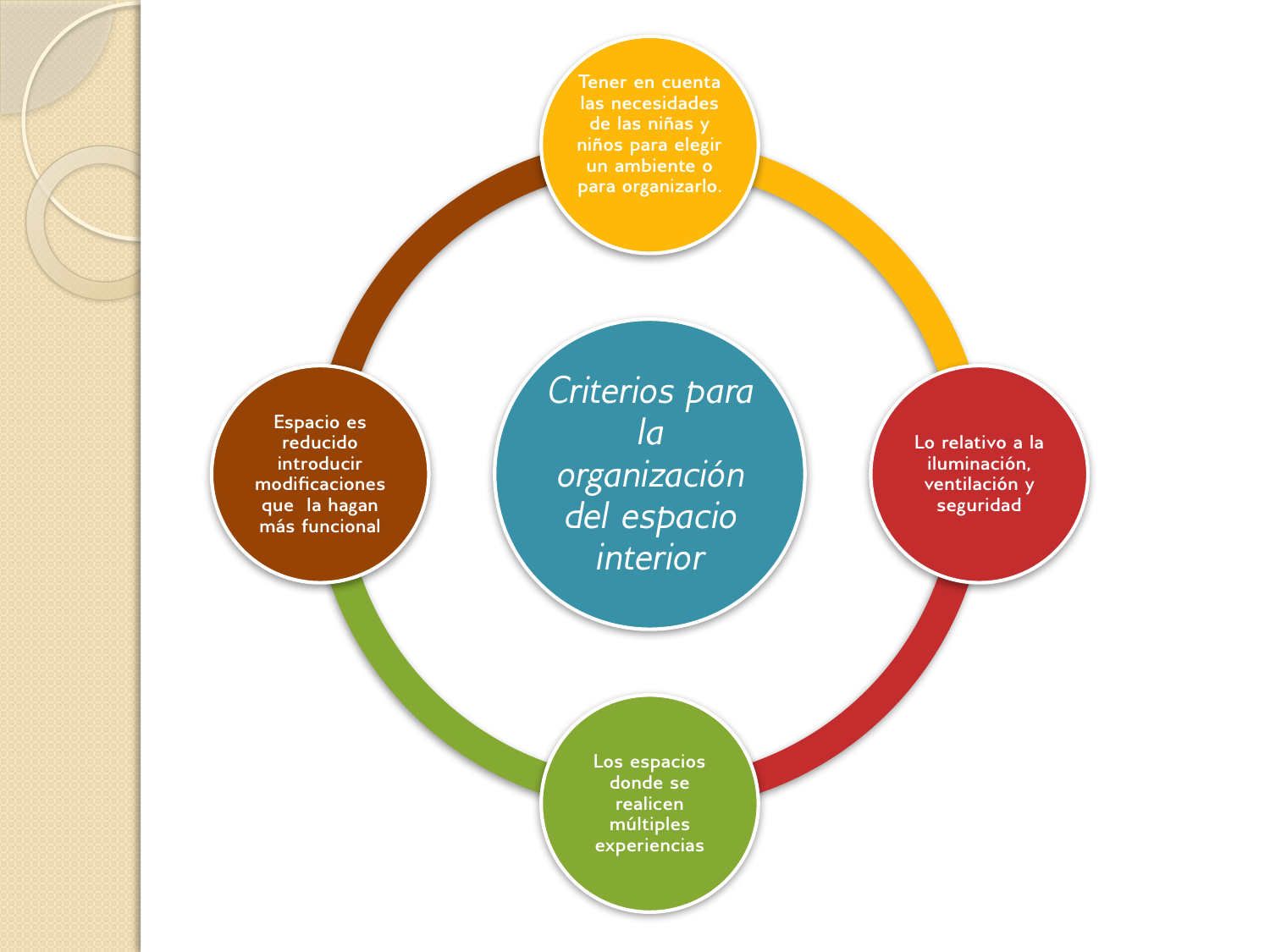

Criterios para la organización del espacio interior
Tener en cuenta las necesidades de las niñas y niños para elegir un ambiente o para organizarlo.
Lo relativo a la iluminación, ventilación y seguridad
Los espacios donde se realicen múltiples experiencias
Espacio es reducido introducir modificaciones que  la hagan más funcional